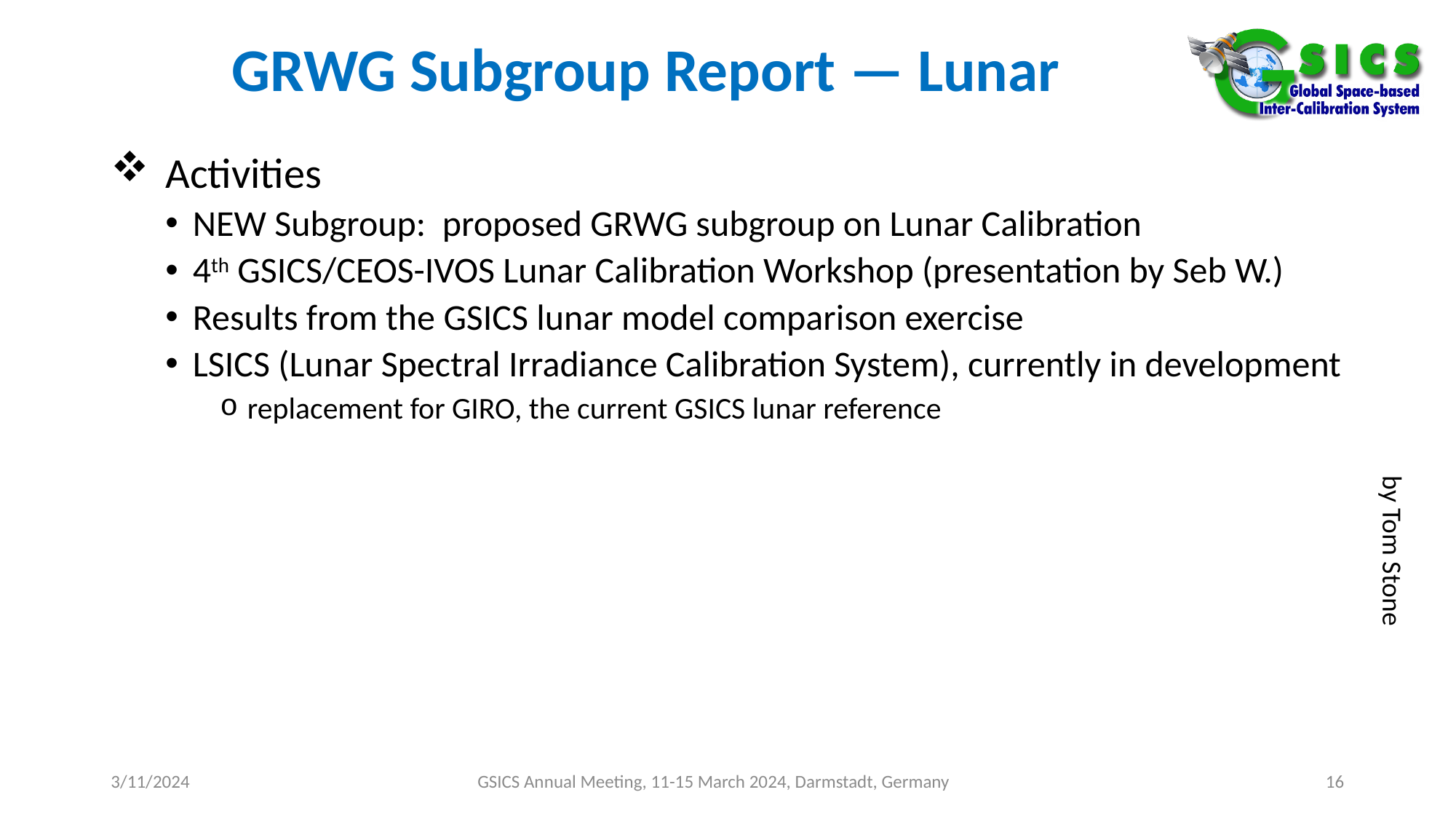

# GRWG Subgroup Report — Lunar
Activities
NEW Subgroup:  proposed GRWG subgroup on Lunar Calibration
4th GSICS/CEOS-IVOS Lunar Calibration Workshop (presentation by Seb W.)
Results from the GSICS lunar model comparison exercise
LSICS (Lunar Spectral Irradiance Calibration System), currently in development
replacement for GIRO, the current GSICS lunar reference
by Tom Stone
3/11/2024
GSICS Annual Meeting, 11-15 March 2024, Darmstadt, Germany
16